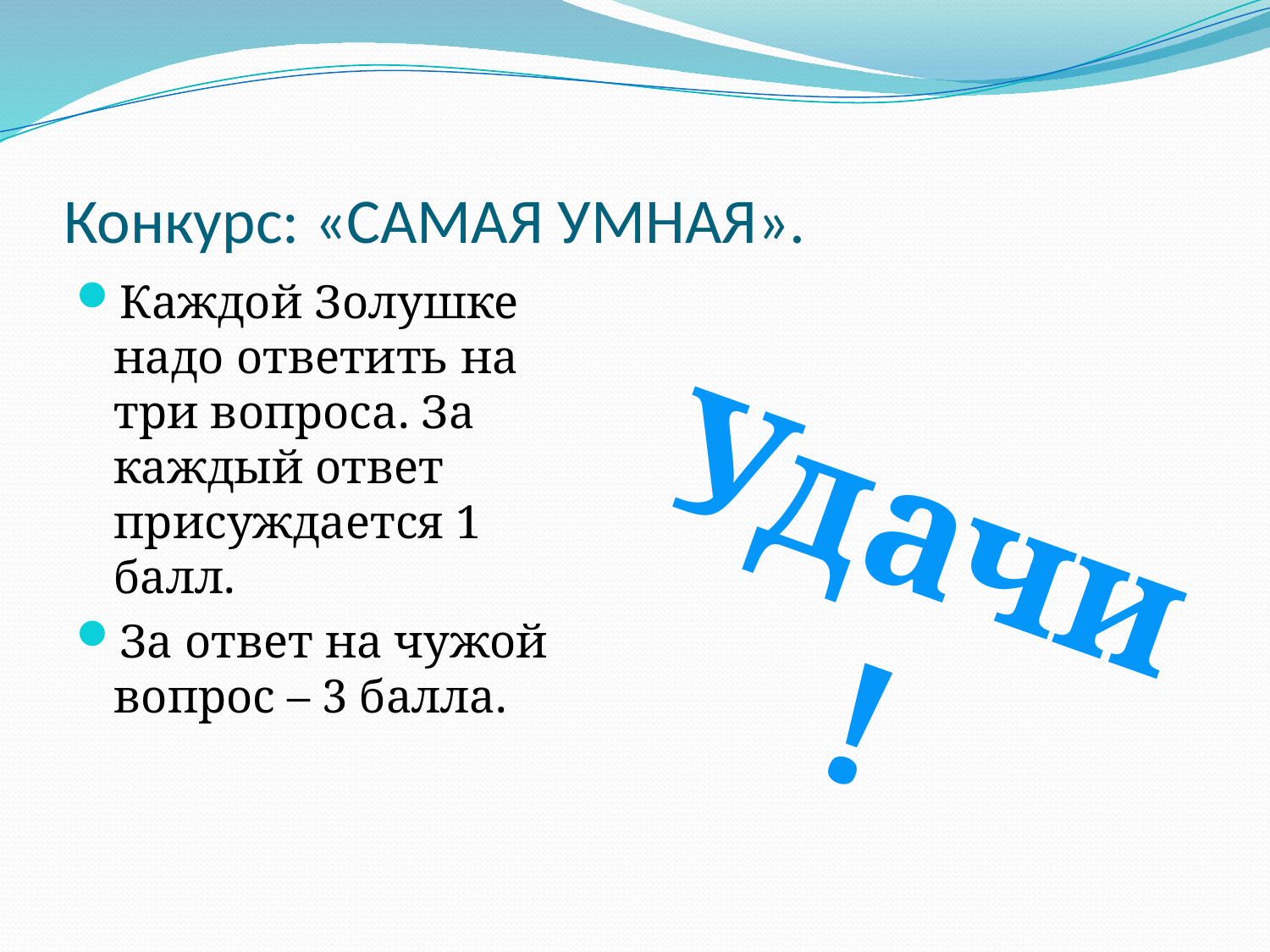

# Конкурс: «САМАЯ УМНАЯ».
Каждой Золушке надо ответить на  три вопроса. За каждый ответ присуждается 1 балл.
За ответ на чужой вопрос – 3 балла.
Удачи!